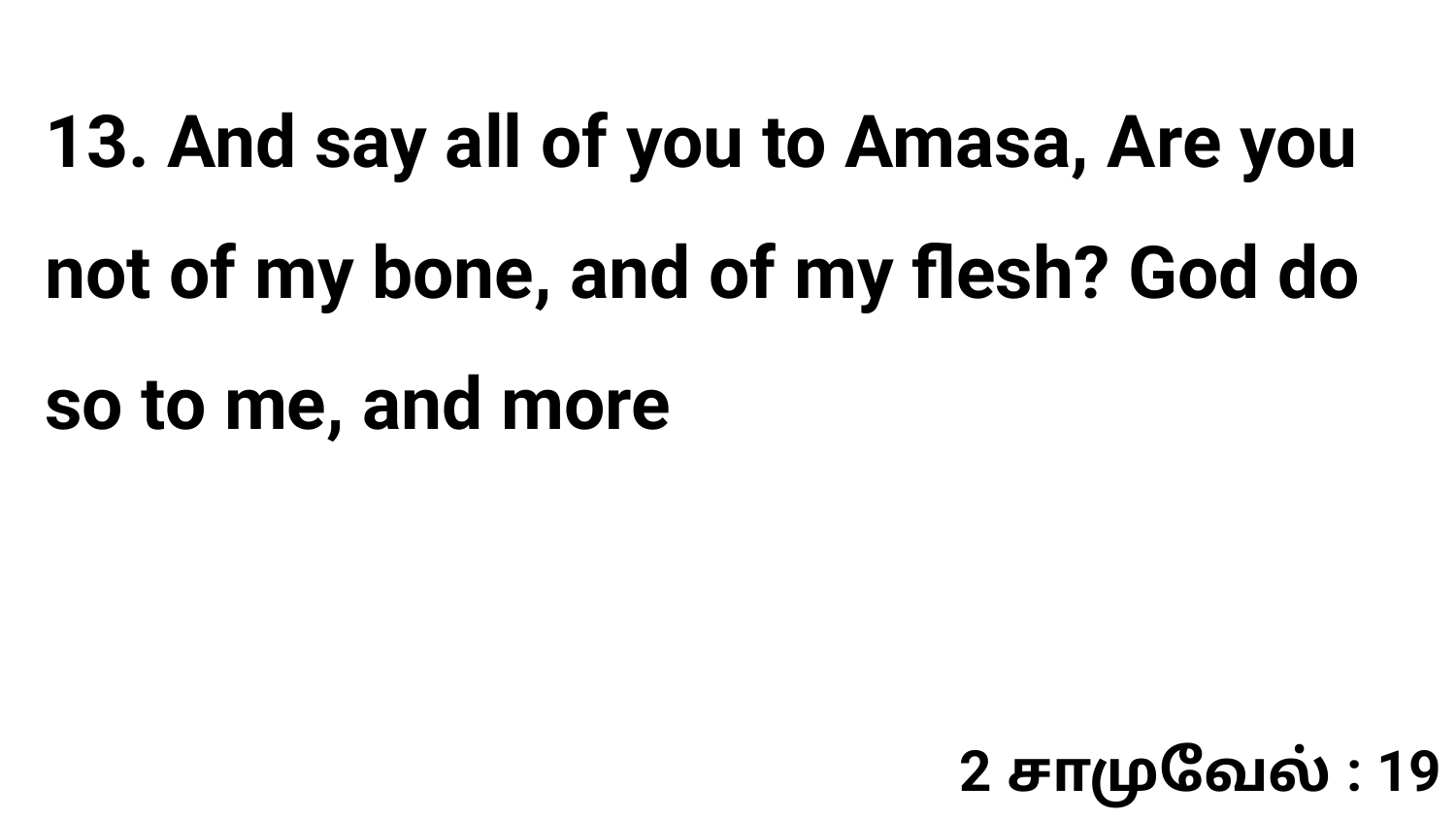

13. And say all of you to Amasa, Are you not of my bone, and of my flesh? God do so to me, and more
2 சாமுவேல் : 19